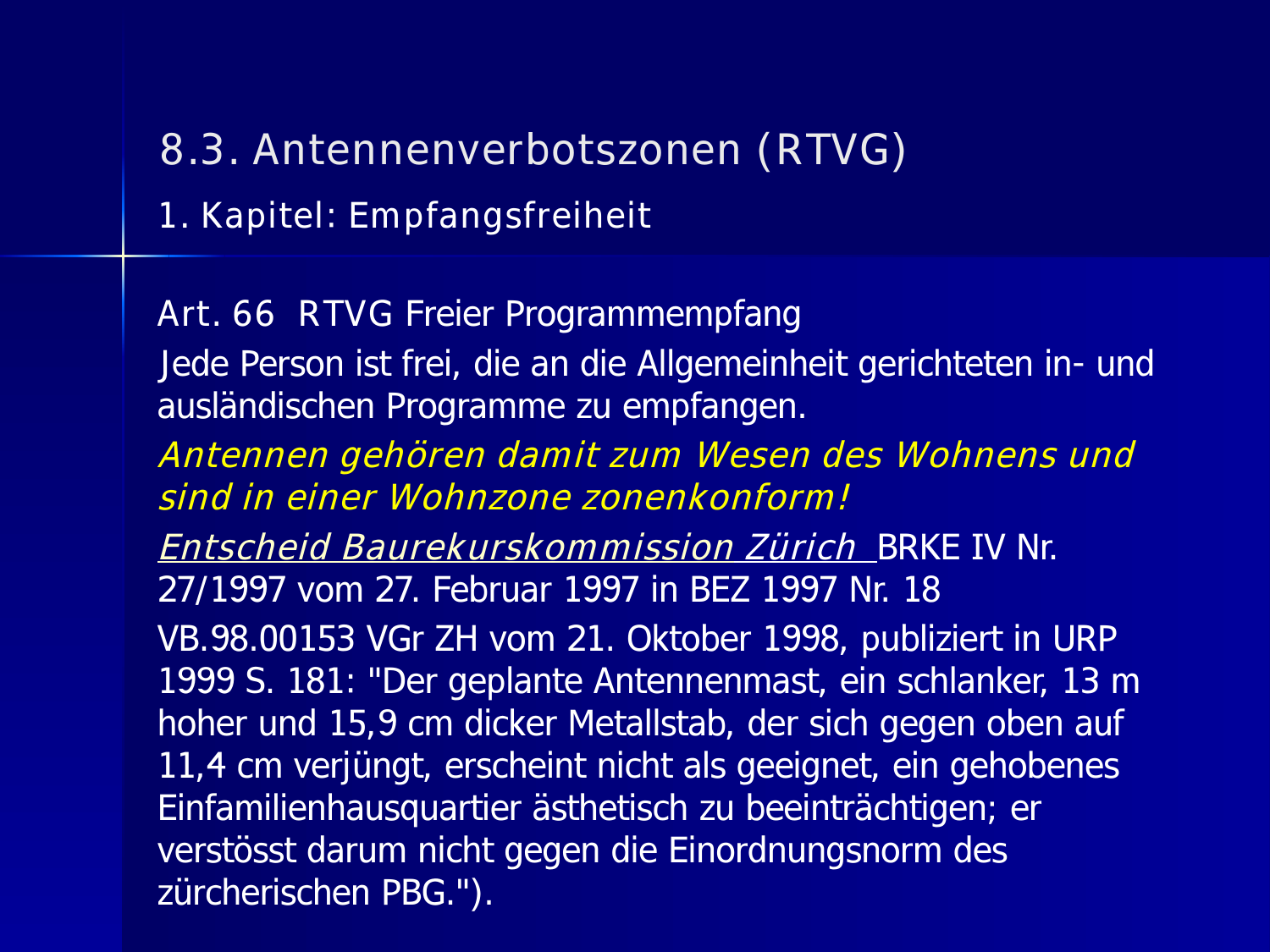

8.3. Antennenverbotszonen (RTVG)
1. Kapitel: Empfangsfreiheit

Art. 66  RTVG Freier Programmempfang
Jede Person ist frei, die an die Allgemeinheit gerichteten in- und ausländischen Programme zu empfangen.
Antennen gehören damit zum Wesen des Wohnens und sind in einer Wohnzone zonenkonform!
Entscheid Baurekurskommission Zürich  BRKE IV Nr. 27/1997 vom 27. Februar 1997 in BEZ 1997 Nr. 18
VB.98.00153 VGr ZH vom 21. Oktober 1998, publiziert in URP 1999 S. 181: "Der geplante Antennenmast, ein schlanker, 13 m hoher und 15,9 cm dicker Metallstab, der sich gegen oben auf 11,4 cm verjüngt, erscheint nicht als geeignet, ein gehobenes Einfamilienhausquartier ästhetisch zu beeinträchtigen; er verstösst darum nicht gegen die Einordnungsnorm des zürcherischen PBG.").